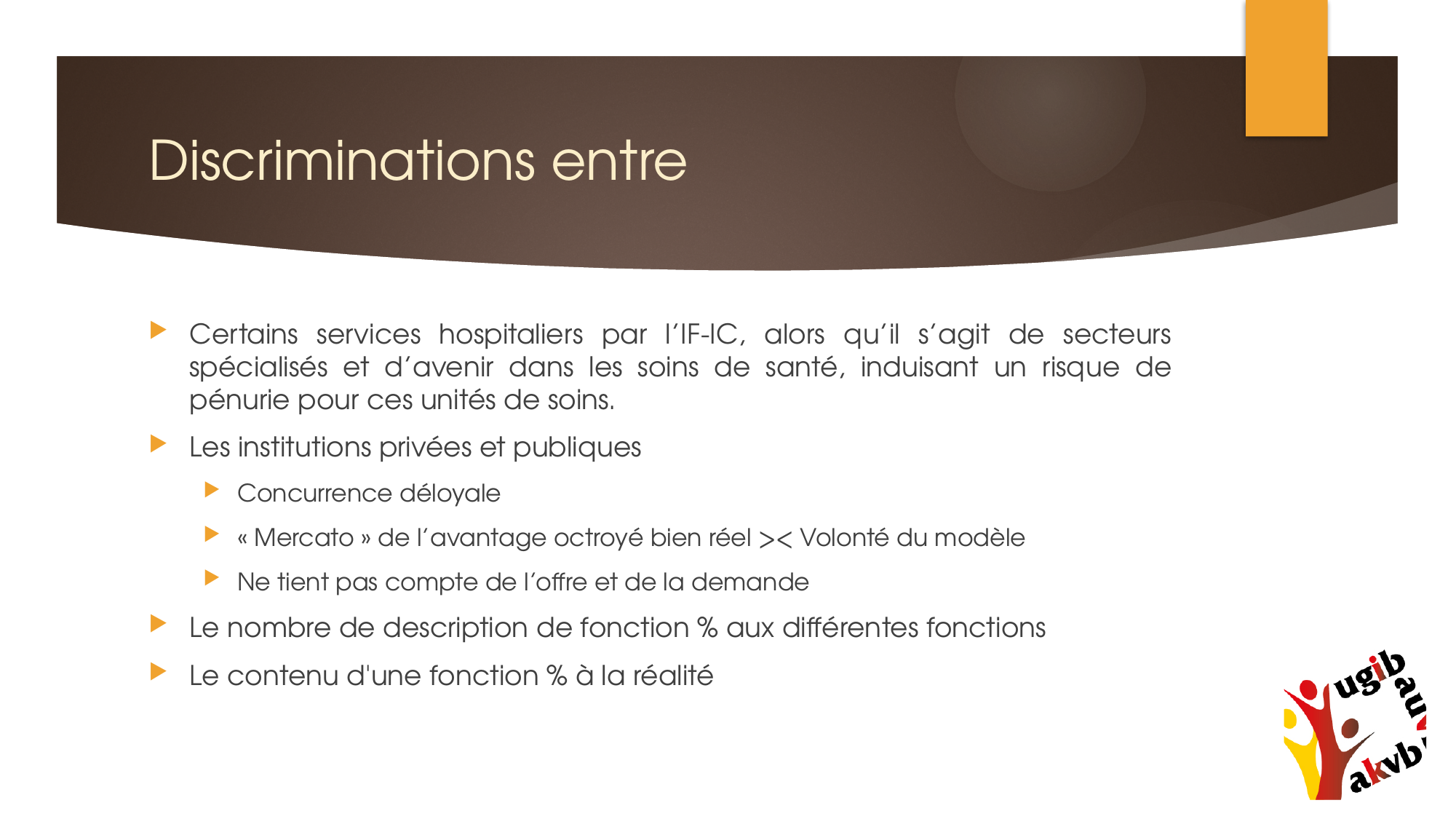

# Discriminations entre
Certains services hospitaliers par l’IF-IC, alors qu’il s’agit de secteurs spécialisés et d’avenir dans les soins de santé, induisant un risque de pénurie pour ces unités de soins.
Les institutions privées et publiques
Concurrence déloyale
« Mercato » de l’avantage octroyé bien réel >< Volonté du modèle
Ne tient pas compte de l’offre et de la demande
Le nombre de description de fonction % aux différentes fonctions
Le contenu d'une fonction % à la réalité